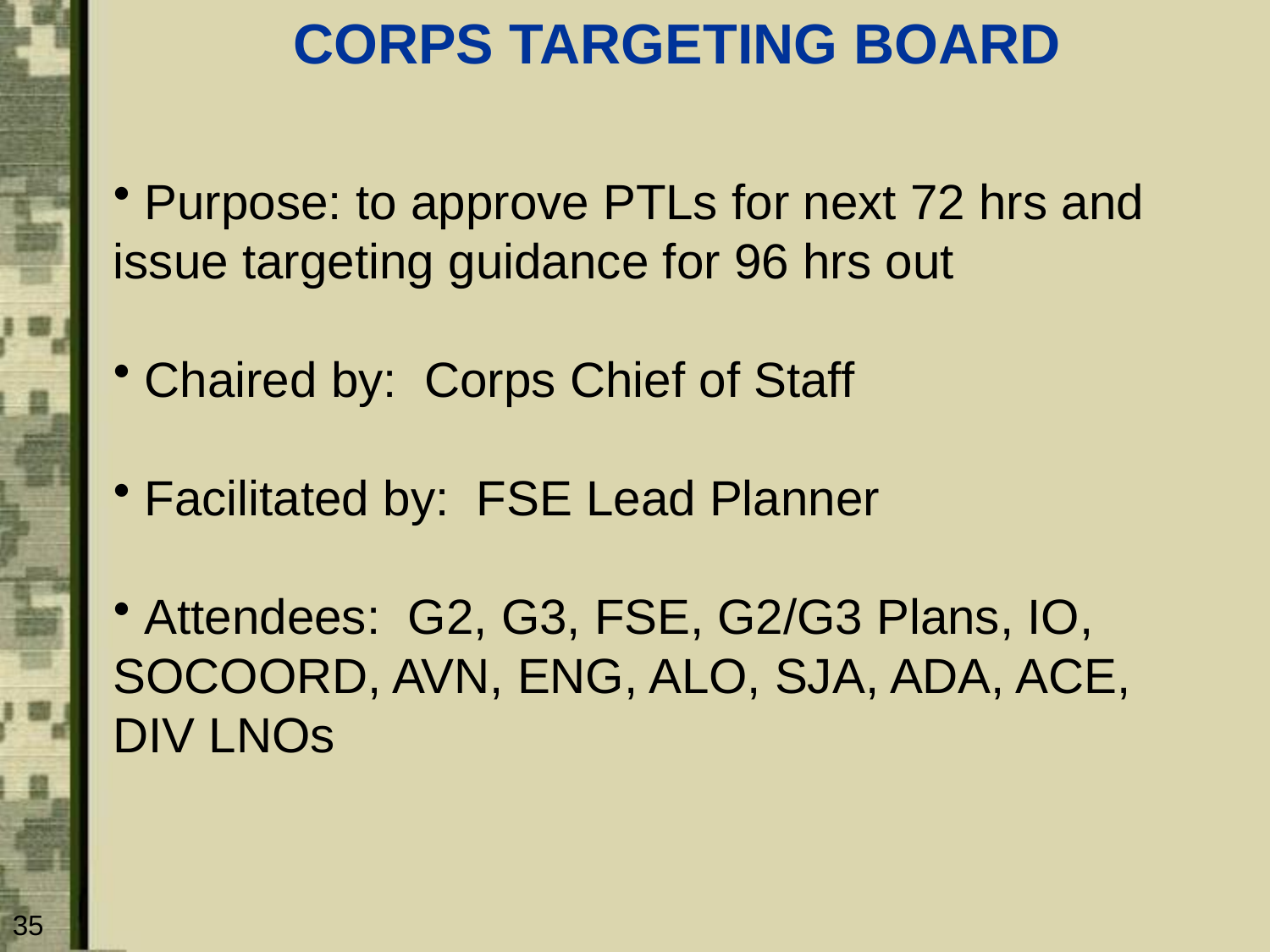

CORPS TARGETING BOARD
 Purpose: to approve PTLs for next 72 hrs and issue targeting guidance for 96 hrs out

 Chaired by:  Corps Chief of Staff

 Facilitated by:  FSE Lead Planner

 Attendees:  G2, G3, FSE, G2/G3 Plans, IO, SOCOORD, AVN, ENG, ALO, SJA, ADA, ACE, DIV LNOs
35